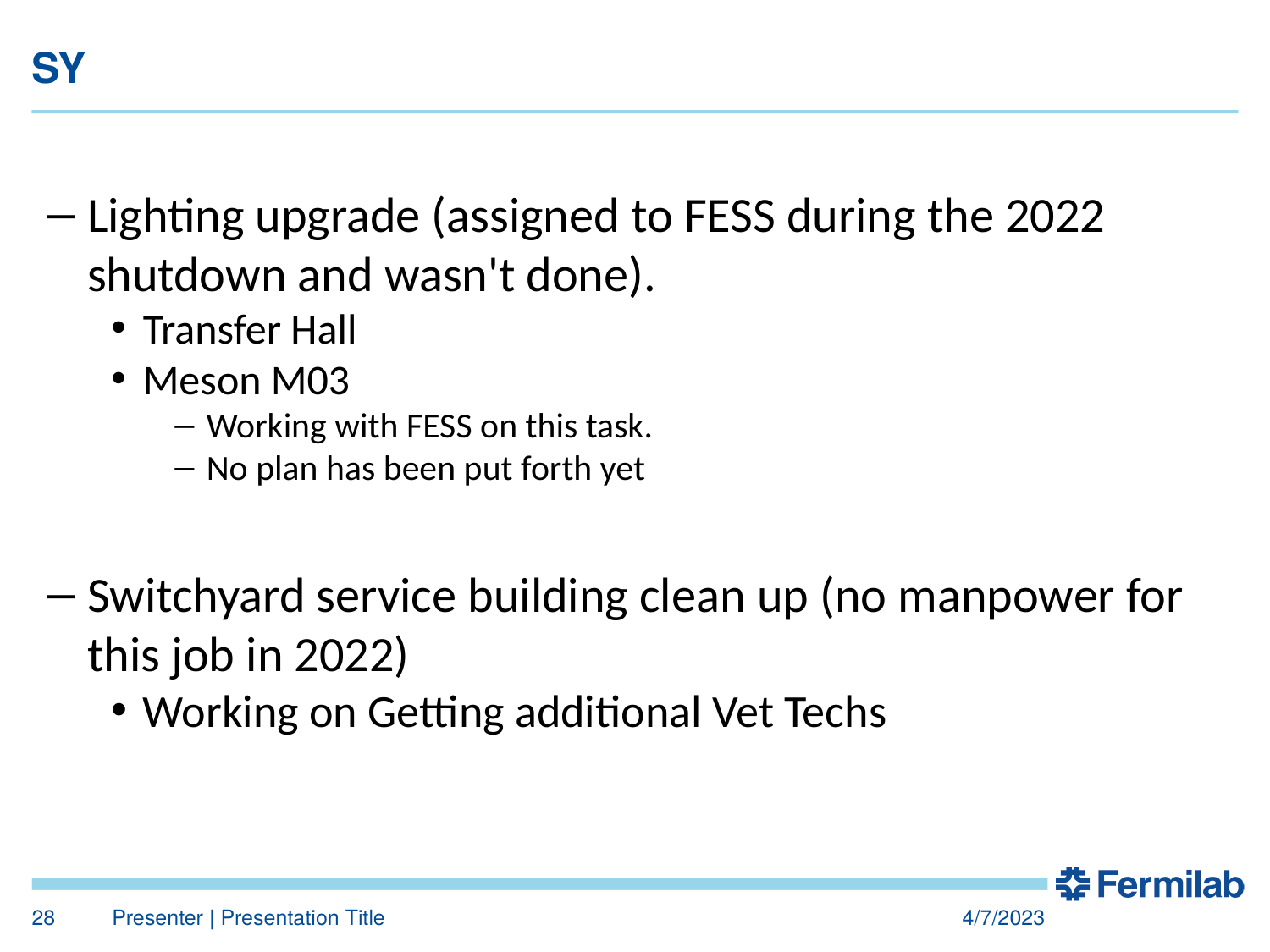

# SY

Lighting upgrade (assigned to FESS during the 2022 shutdown and wasn't done).
Transfer Hall
Meson M03
Working with FESS on this task.
No plan has been put forth yet

Switchyard service building clean up (no manpower for this job in 2022)
Working on Getting additional Vet Techs

28
Presenter | Presentation Title
4/7/2023